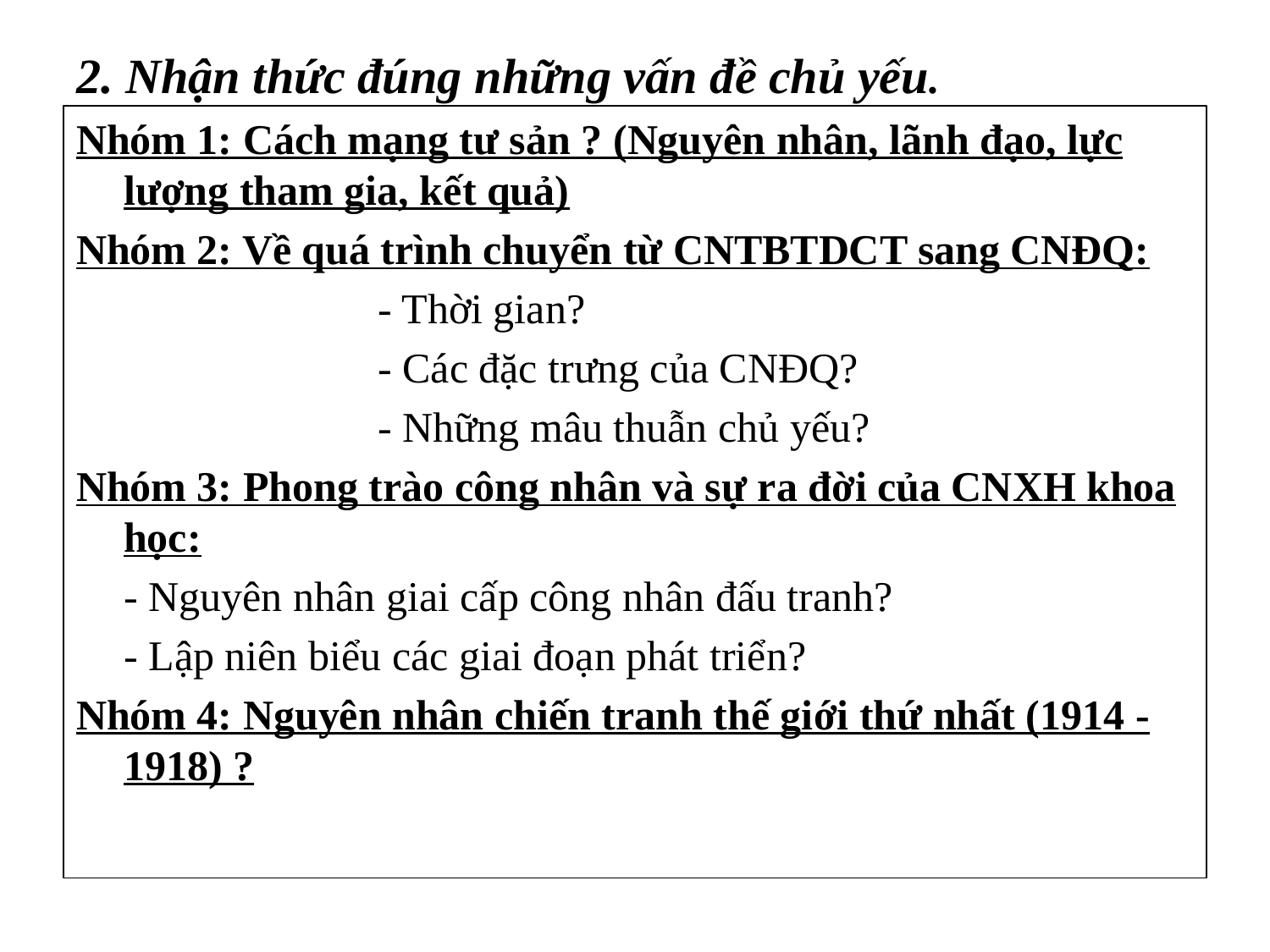

# 2. Nhận thức đúng những vấn đề chủ yếu.
Nhóm 1: Cách mạng tư sản ? (Nguyên nhân, lãnh đạo, lực lượng tham gia, kết quả)
Nhóm 2: Về quá trình chuyển từ CNTBTDCT sang CNĐQ:
			- Thời gian?
			- Các đặc trưng của CNĐQ?
			- Những mâu thuẫn chủ yếu?
Nhóm 3: Phong trào công nhân và sự ra đời của CNXH khoa học:
	- Nguyên nhân giai cấp công nhân đấu tranh?
	- Lập niên biểu các giai đoạn phát triển?
Nhóm 4: Nguyên nhân chiến tranh thế giới thứ nhất (1914 - 1918) ?